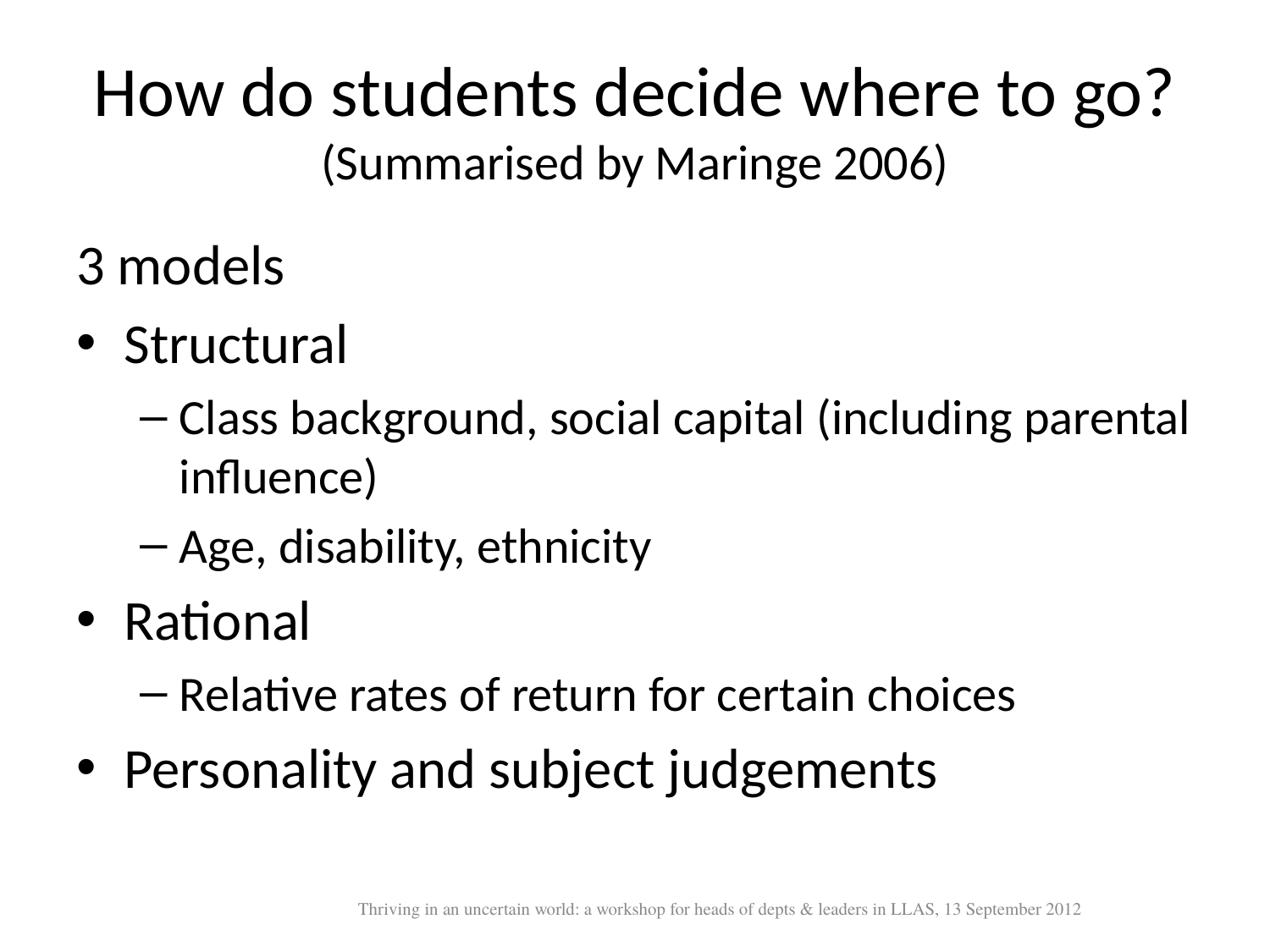

# How do students decide where to go? (Summarised by Maringe 2006)
3 models
Structural
Class background, social capital (including parental influence)
Age, disability, ethnicity
Rational
Relative rates of return for certain choices
Personality and subject judgements

Thriving in an uncertain world: a workshop for heads of depts & leaders in LLAS, 13 September 2012